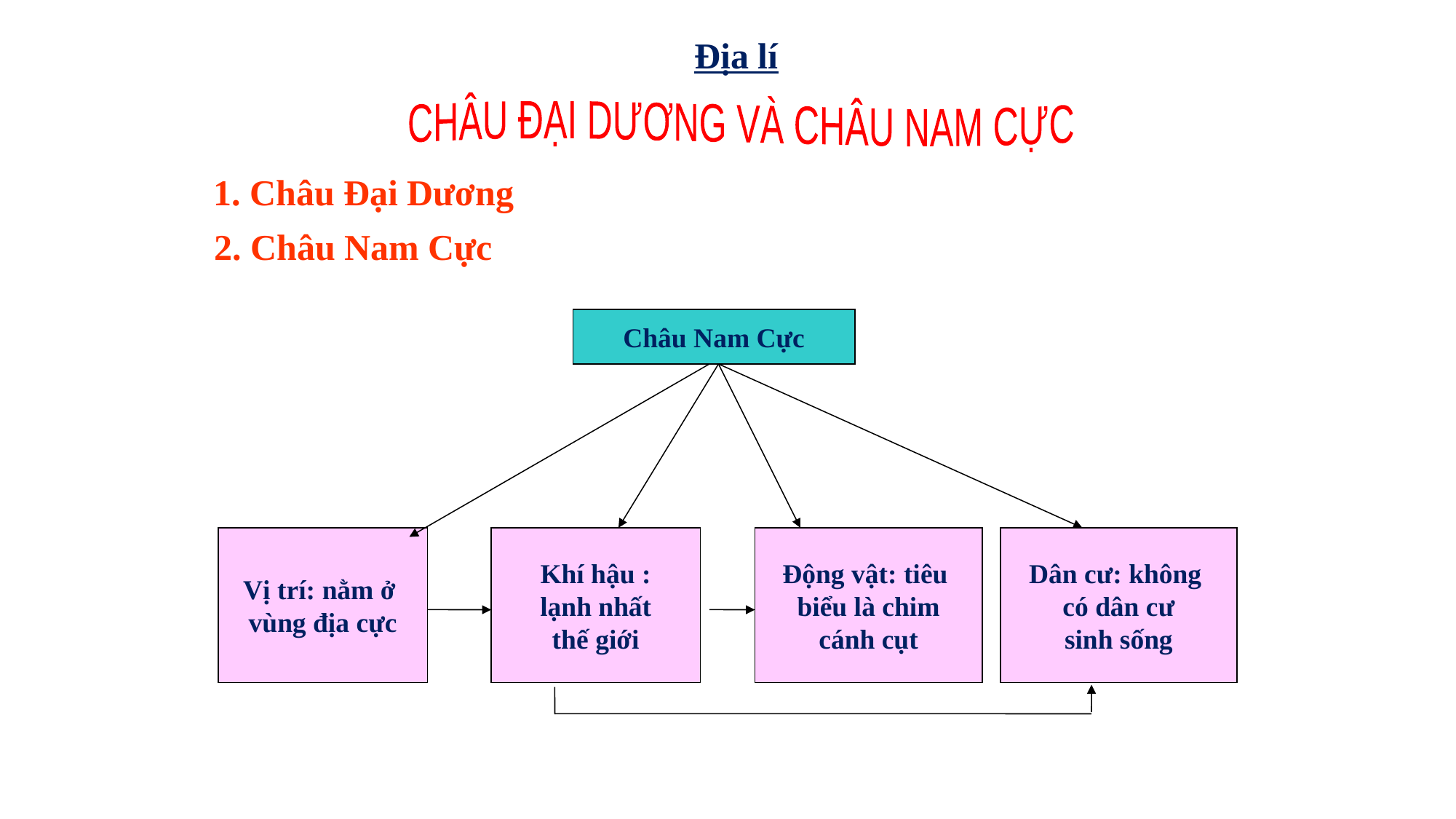

Địa lí
CHÂU ĐẠI DƯƠNG VÀ CHÂU NAM CỰC
1. Châu Đại Dương

2. Châu Nam Cực
Châu Nam Cực

Vị trí: nằm ở
vùng địa cực
Khí hậu :
lạnh nhất
thế giới
Động vật: tiêu
biểu là chim
cánh cụt
Dân cư: không
có dân cư
sinh sống